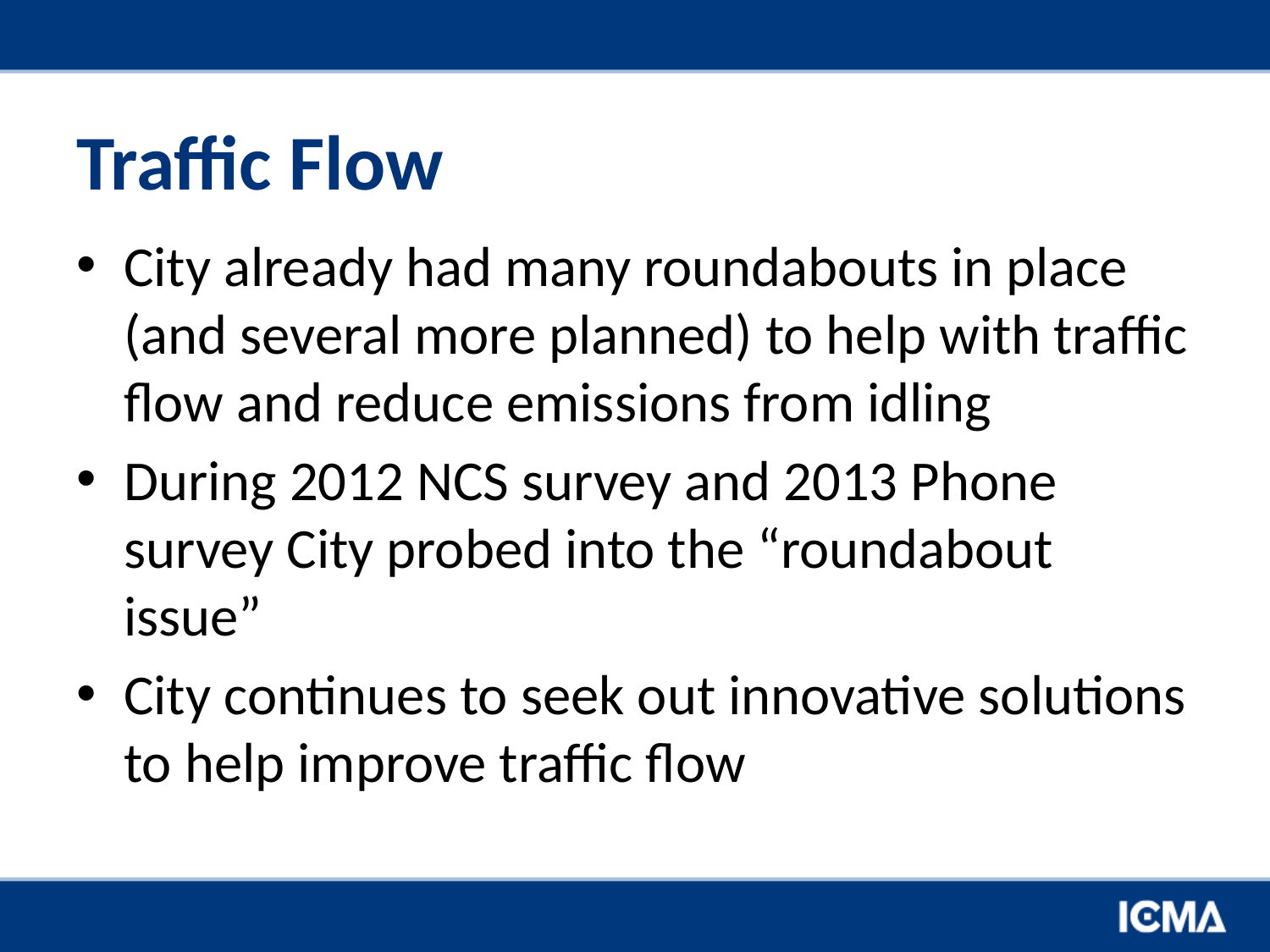

# Traffic Flow
City already had many roundabouts in place (and several more planned) to help with traffic flow and reduce emissions from idling
During 2012 NCS survey and 2013 Phone survey City probed into the “roundabout issue”
City continues to seek out innovative solutions to help improve traffic flow